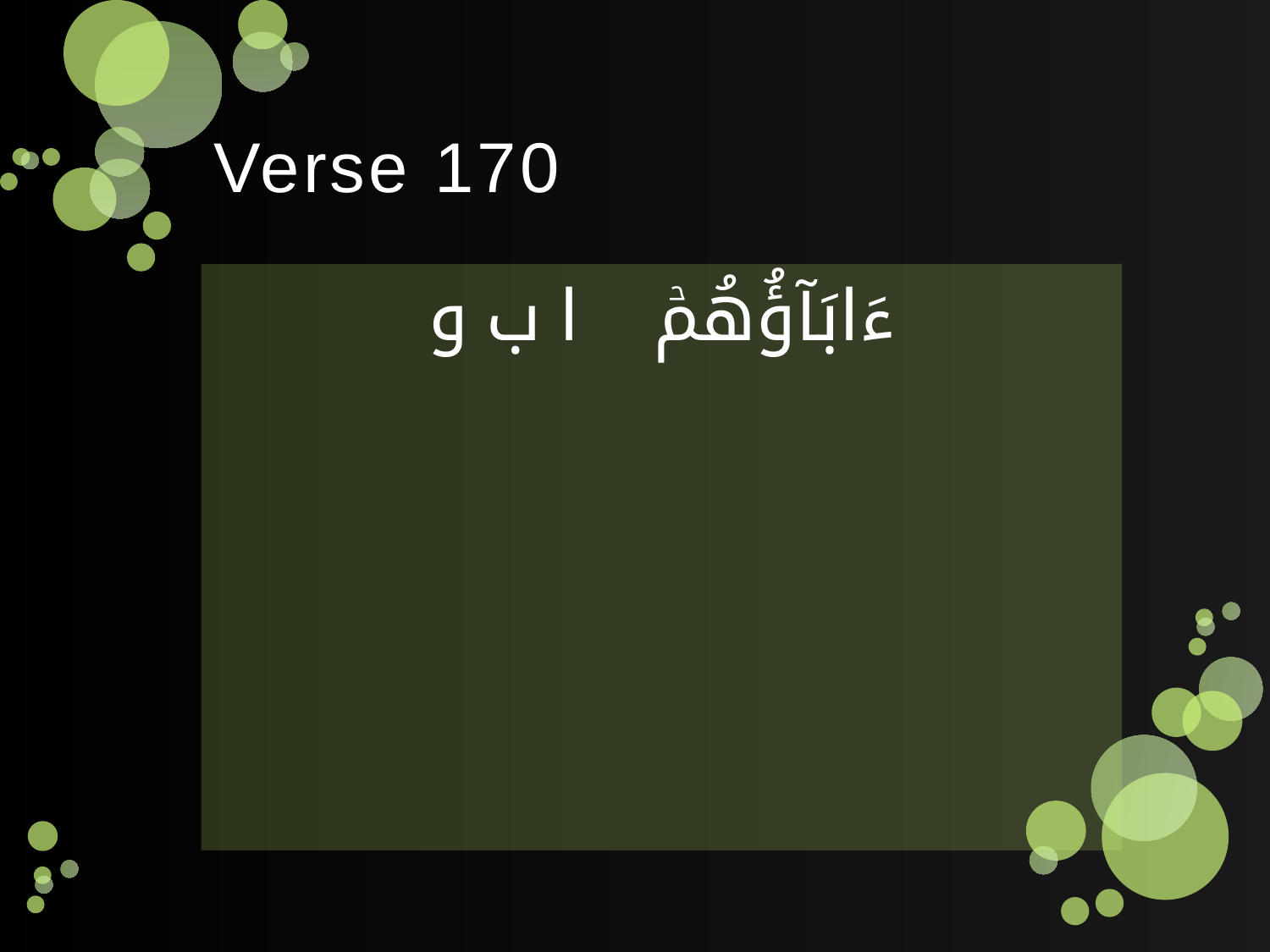

# Verse 170
ءَابَآؤُهُمۡ    ا ب و